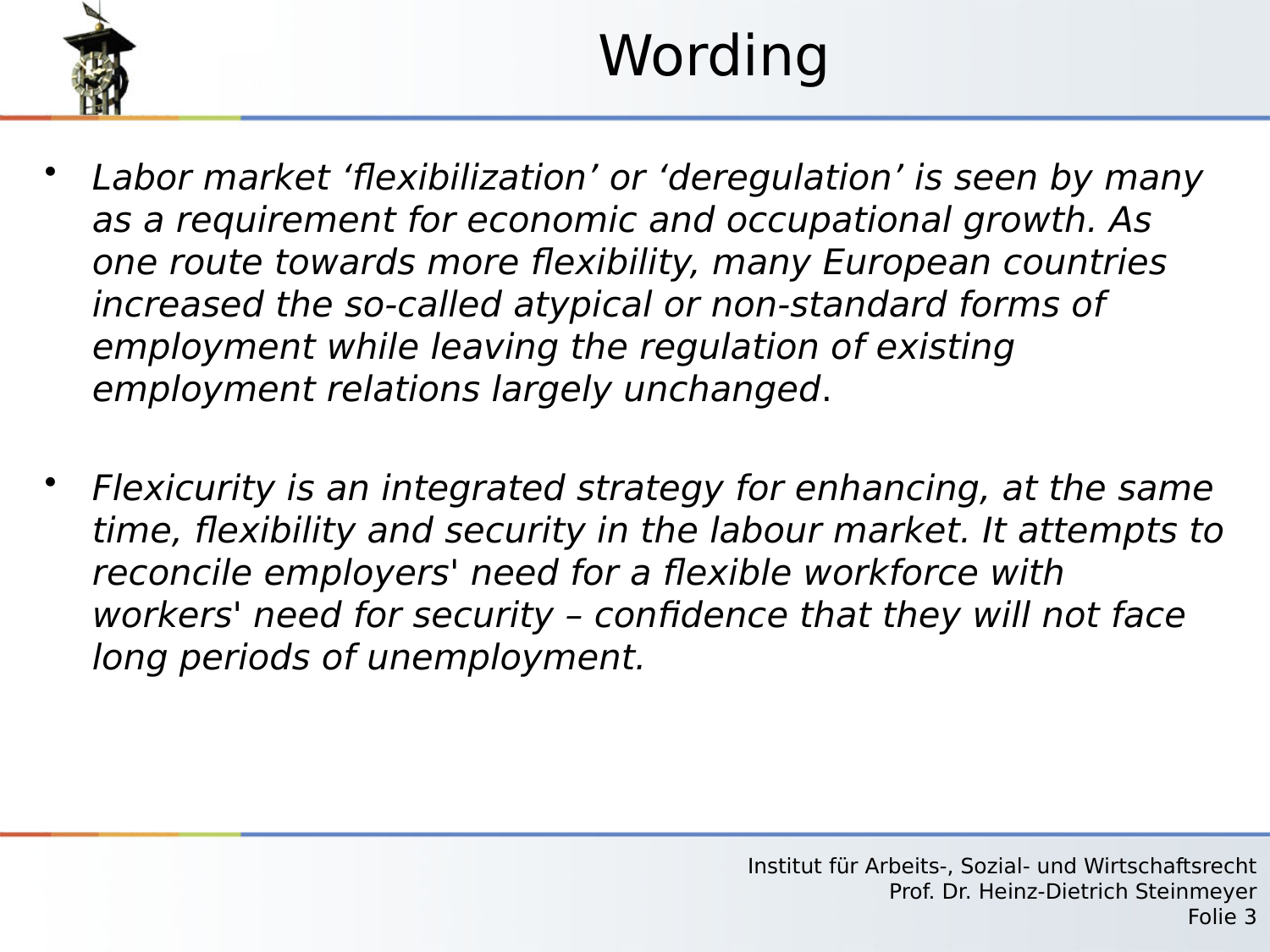

# Wording
Labor market ‘flexibilization’ or ‘deregulation’ is seen by many as a requirement for economic and occupational growth. As one route towards more flexibility, many European countries increased the so-called atypical or non-standard forms of employment while leaving the regulation of existing employment relations largely unchanged.

Flexicurity is an integrated strategy for enhancing, at the same time, flexibility and security in the labour market. It attempts to reconcile employers' need for a flexible workforce with workers' need for security – confidence that they will not face long periods of unemployment.